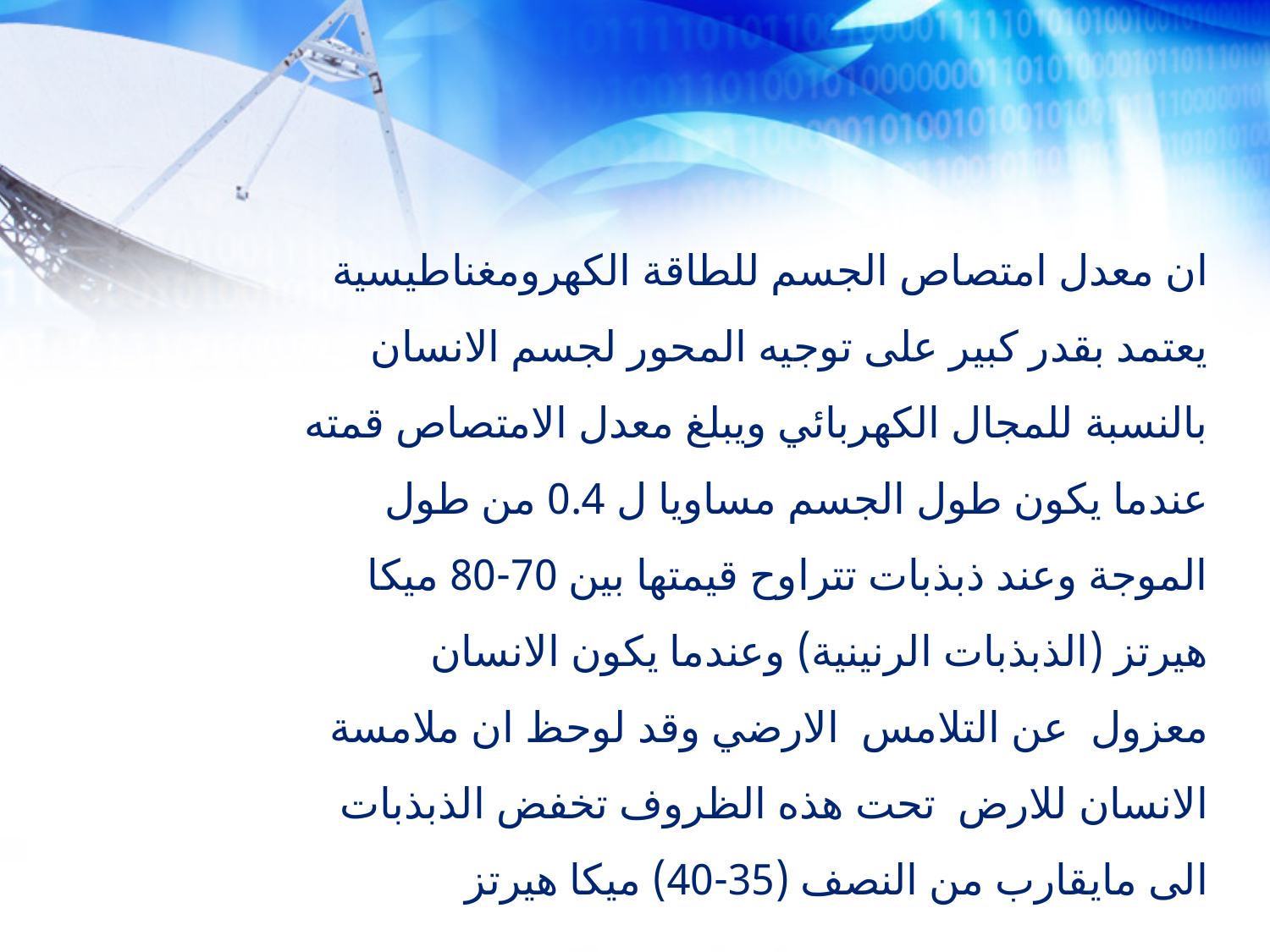

ان معدل امتصاص الجسم للطاقة الكهرومغناطيسية يعتمد بقدر كبير على توجيه المحور لجسم الانسان بالنسبة للمجال الكهربائي ويبلغ معدل الامتصاص قمته عندما يكون طول الجسم مساويا ل 0.4 من طول الموجة وعند ذبذبات تتراوح قيمتها بين 70-80 ميكا هيرتز (الذبذبات الرنينية) وعندما يكون الانسان معزول  عن التلامس  الارضي وقد لوحظ ان ملامسة الانسان للارض  تحت هذه الظروف تخفض الذبذبات الى مايقارب من النصف (35-40) ميكا هيرتز